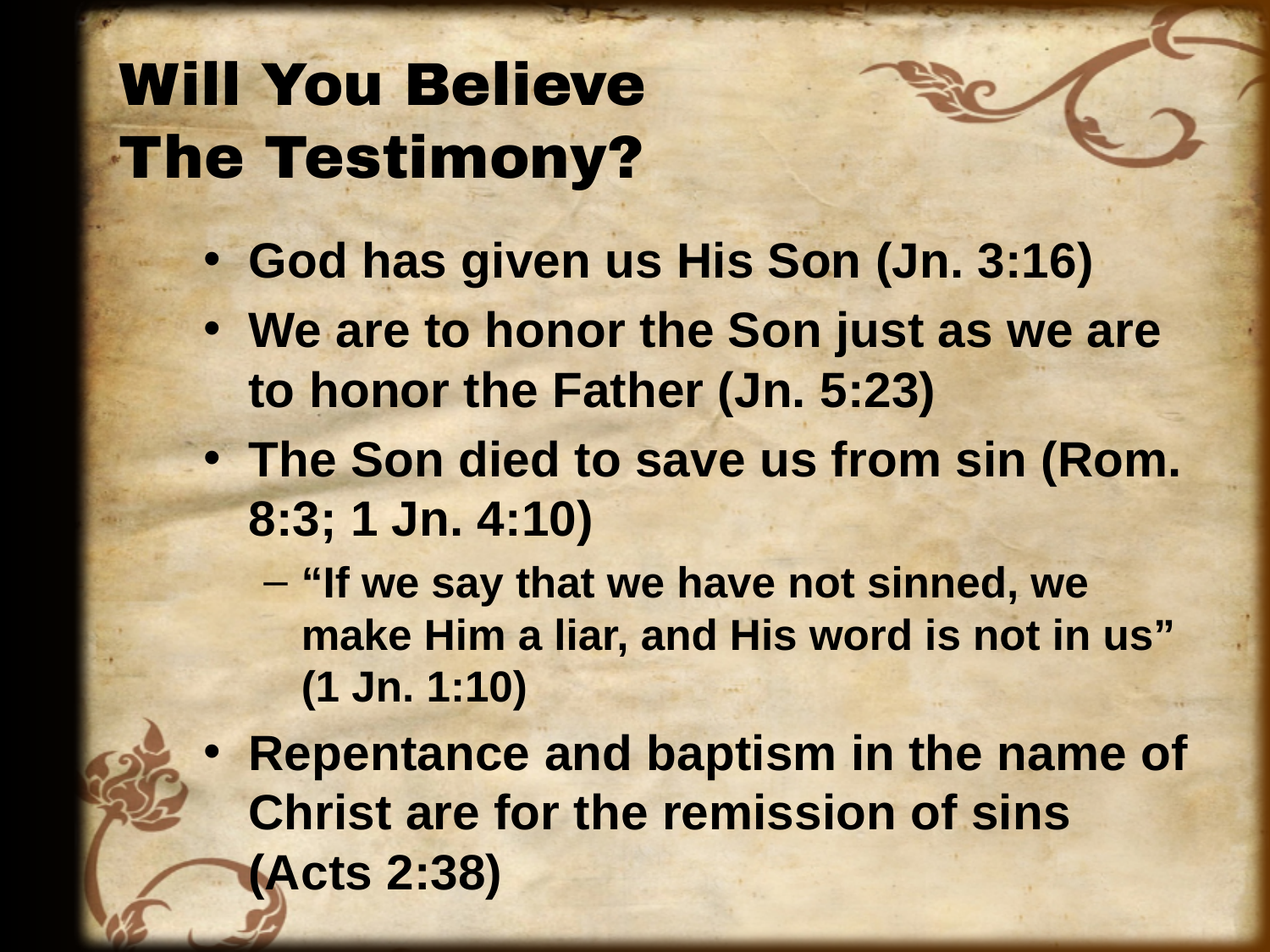

# Will You Believe The Testimony?
God has given us His Son (Jn. 3:16)
We are to honor the Son just as we are to honor the Father (Jn. 5:23)
The Son died to save us from sin (Rom. 8:3; 1 Jn. 4:10)
“If we say that we have not sinned, we make Him a liar, and His word is not in us” (1 Jn. 1:10)
Repentance and baptism in the name of Christ are for the remission of sins (Acts 2:38)